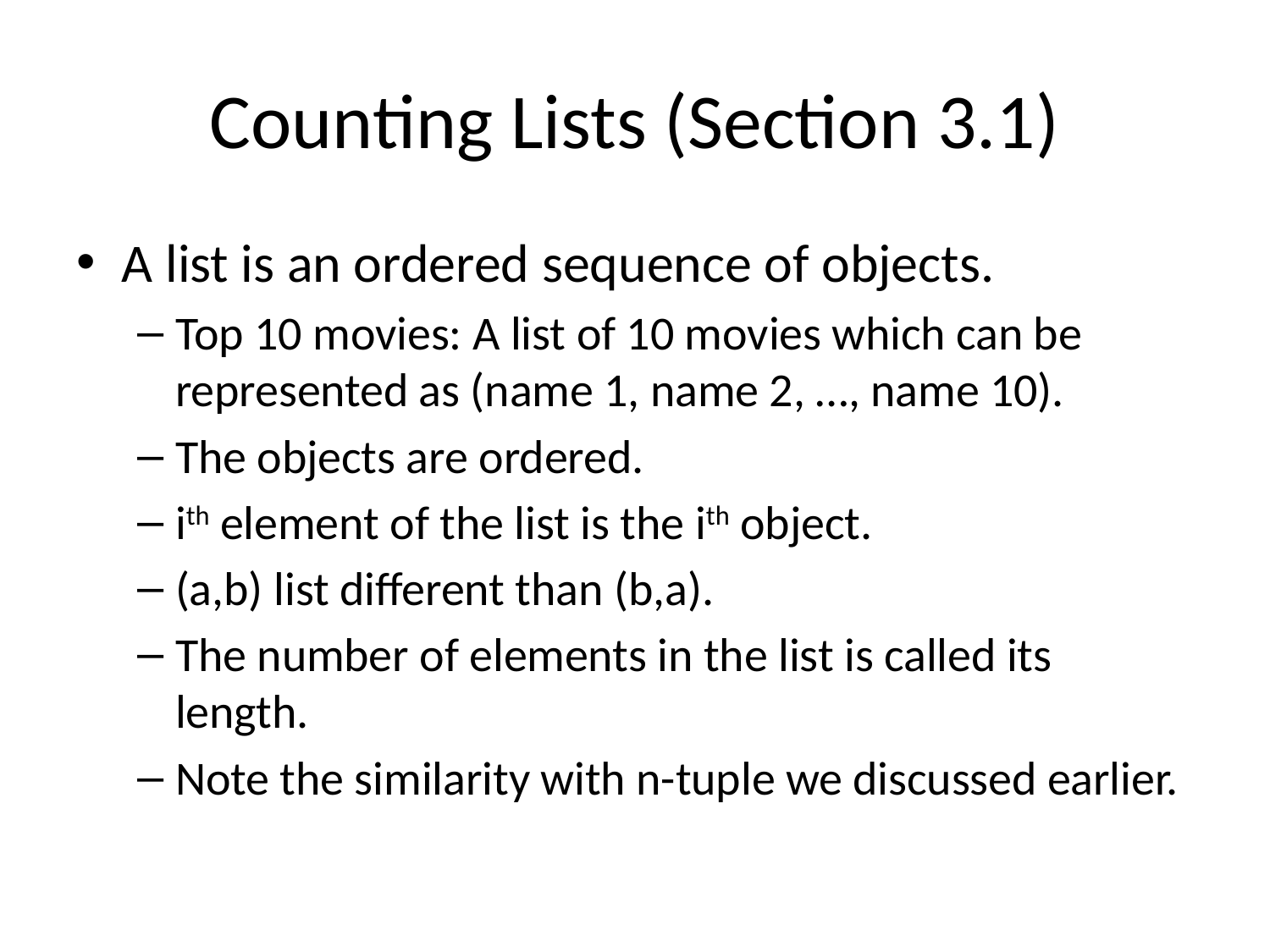

# Counting Lists (Section 3.1)
A list is an ordered sequence of objects.
Top 10 movies: A list of 10 movies which can be represented as (name 1, name 2, …, name 10).
The objects are ordered.
ith element of the list is the ith object.
(a,b) list different than (b,a).
The number of elements in the list is called its length.
Note the similarity with n-tuple we discussed earlier.